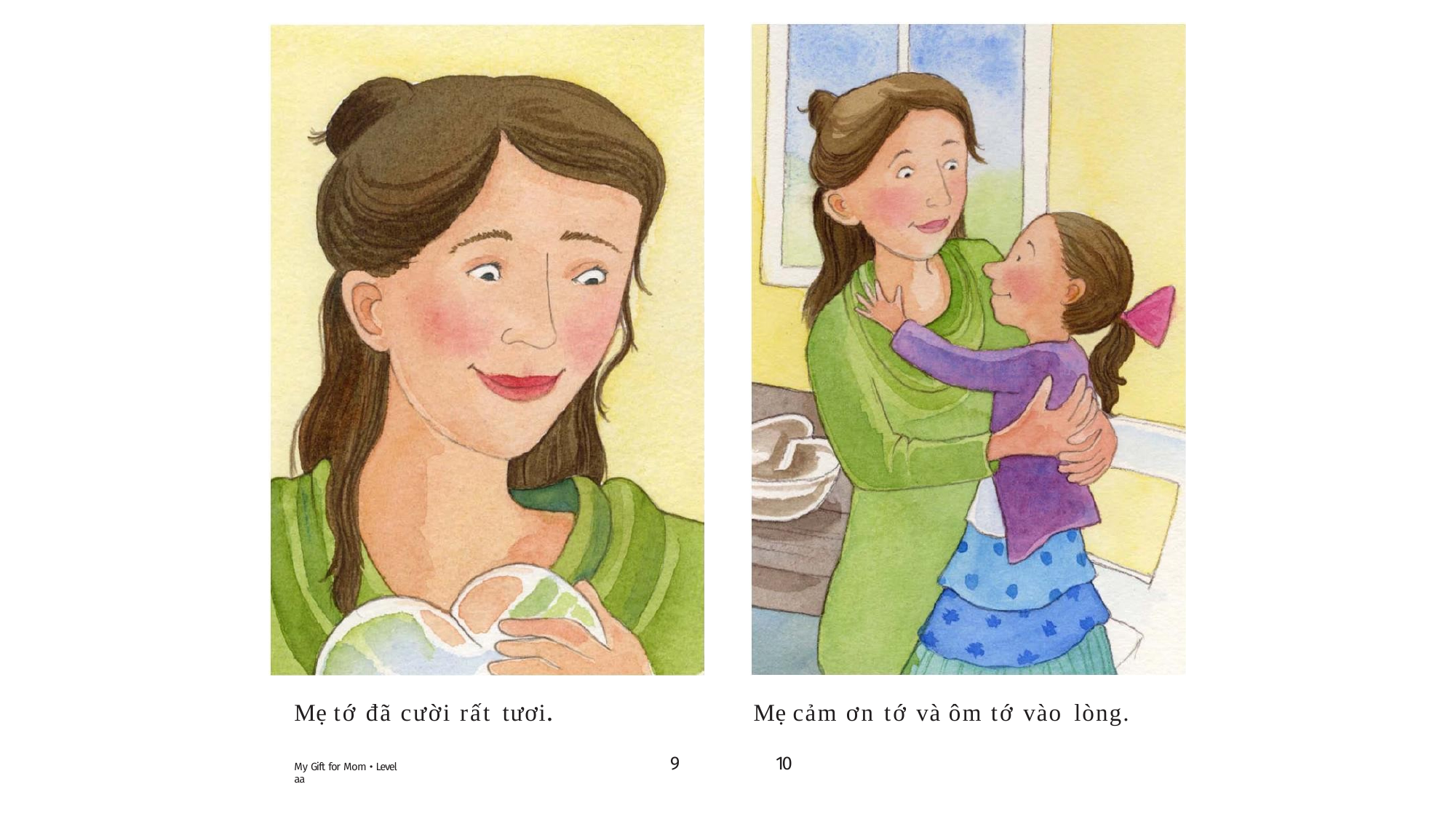

Mẹ tớ đã cười rất tươi.
Mẹ cảm ơn tớ và ôm tớ vào lòng.
9
10
My Gift for Mom • Level aa